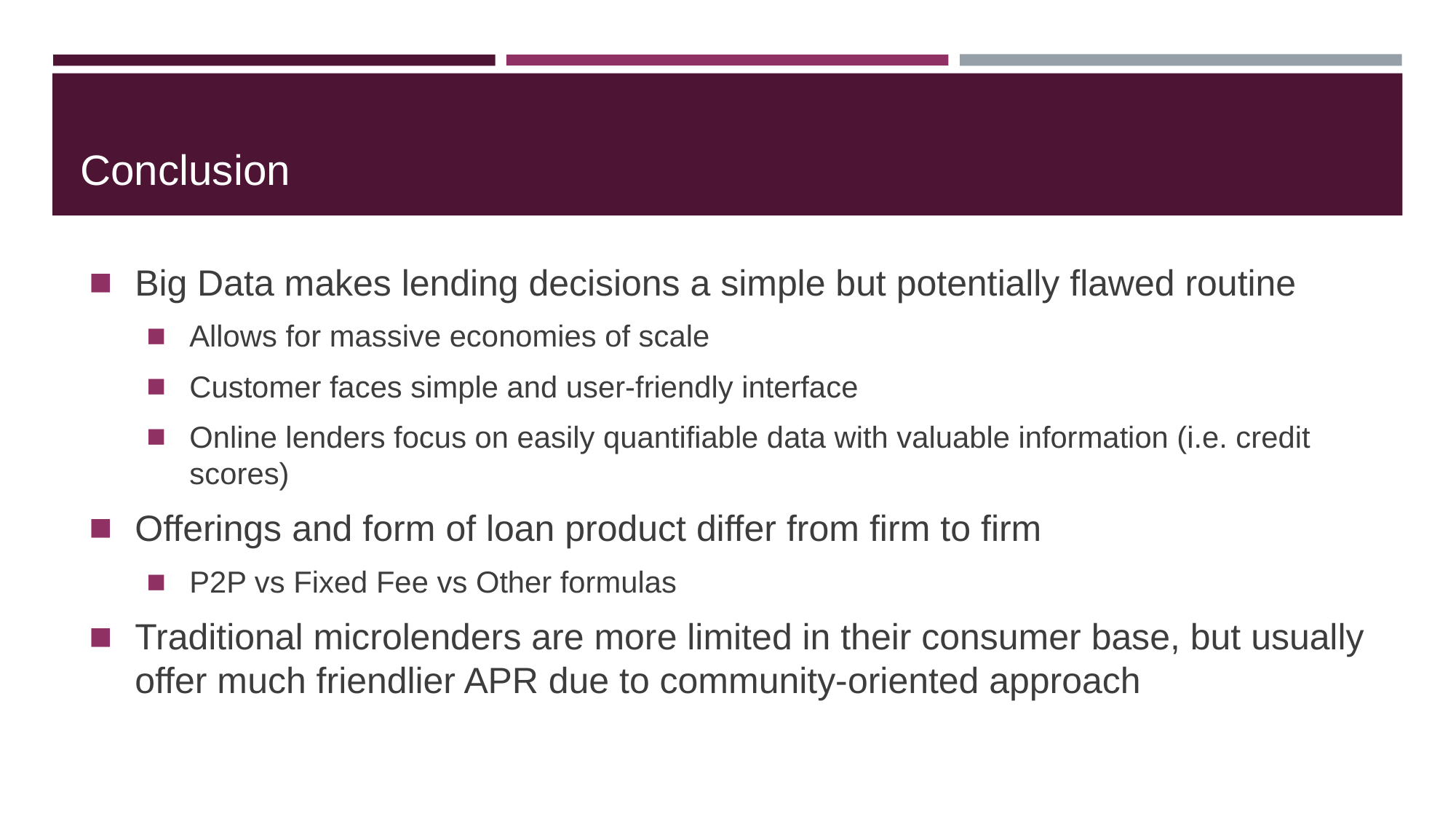

# Conclusion
Big Data makes lending decisions a simple but potentially flawed routine
Allows for massive economies of scale
Customer faces simple and user-friendly interface
Online lenders focus on easily quantifiable data with valuable information (i.e. credit scores)
Offerings and form of loan product differ from firm to firm
P2P vs Fixed Fee vs Other formulas
Traditional microlenders are more limited in their consumer base, but usually offer much friendlier APR due to community-oriented approach